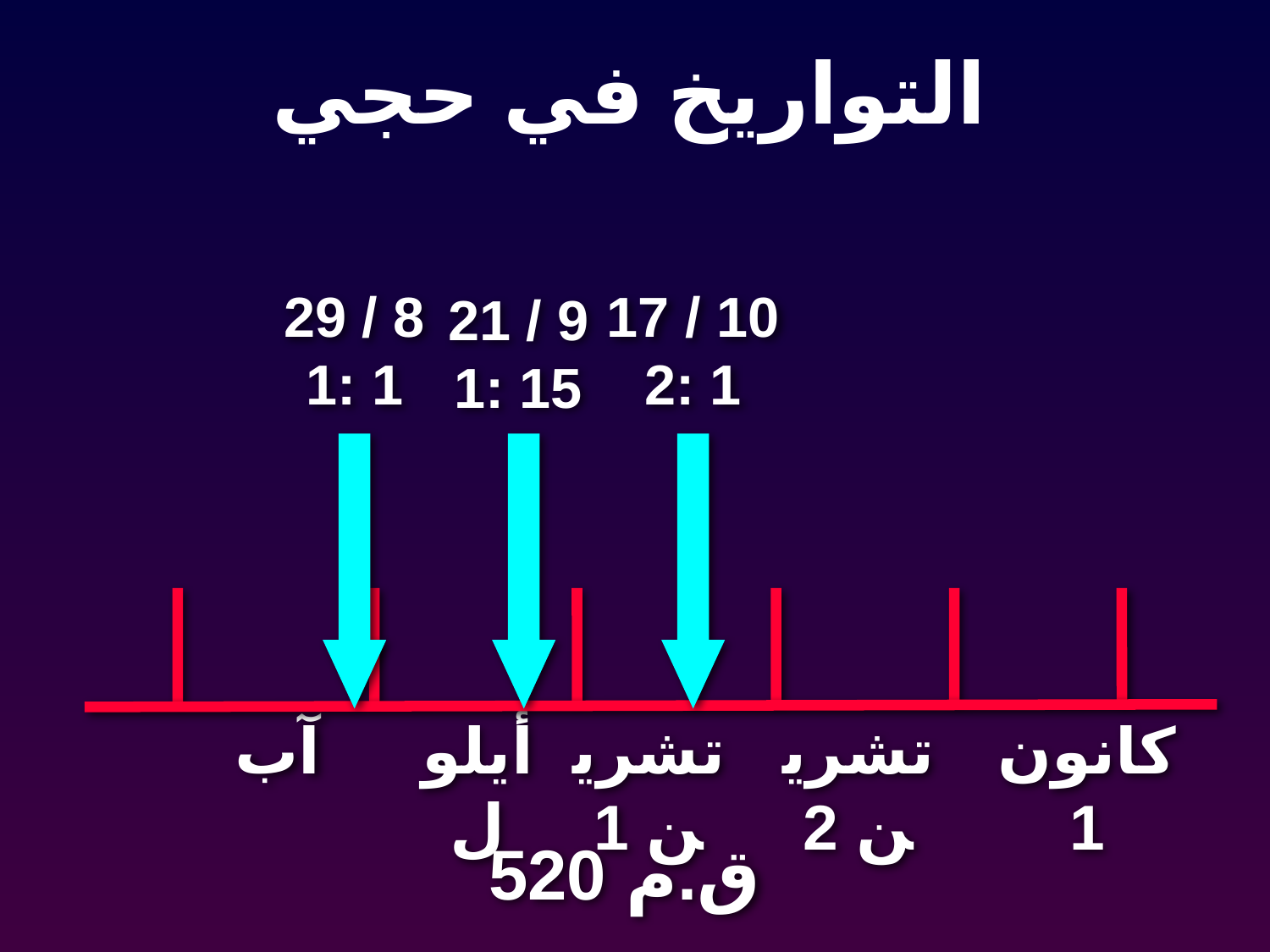

التواريخ في حجي

29 / 8
1: 1
17 / 10
2: 1
21 / 9
1: 15

آب
أيلول
تشرين 1
تشرين 2
كانون 1
520 ق.م